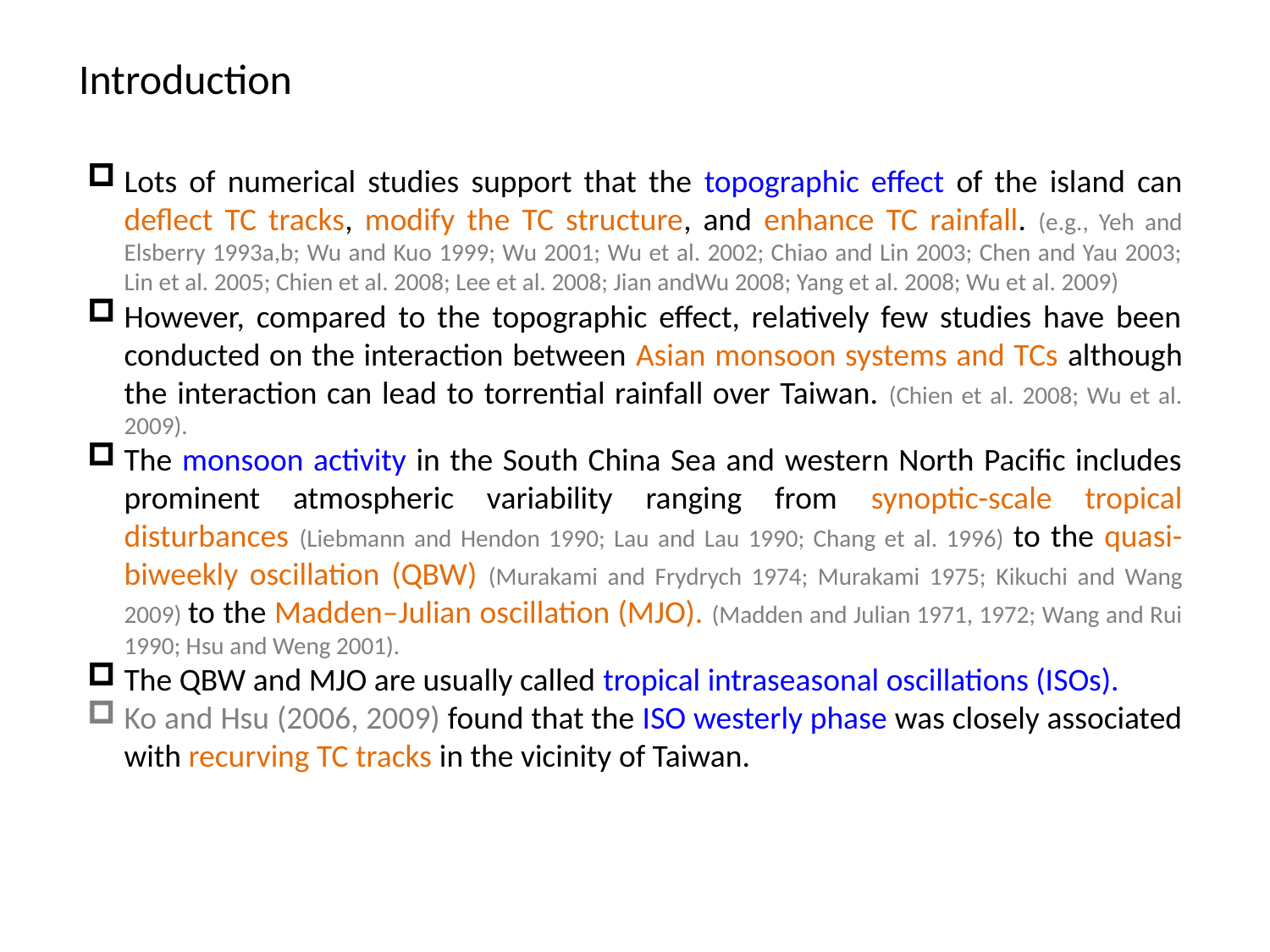

Introduction

Lots of numerical studies support that the topographic effect of the island can deflect TC tracks, modify the TC structure, and enhance TC rainfall. (e.g., Yeh and Elsberry 1993a,b; Wu and Kuo 1999; Wu 2001; Wu et al. 2002; Chiao and Lin 2003; Chen and Yau 2003; Lin et al. 2005; Chien et al. 2008; Lee et al. 2008; Jian andWu 2008; Yang et al. 2008; Wu et al. 2009)
However, compared to the topographic effect, relatively few studies have been conducted on the interaction between Asian monsoon systems and TCs although the interaction can lead to torrential rainfall over Taiwan. (Chien et al. 2008; Wu et al. 2009).
The monsoon activity in the South China Sea and western North Pacific includes prominent atmospheric variability ranging from synoptic-scale tropical disturbances (Liebmann and Hendon 1990; Lau and Lau 1990; Chang et al. 1996) to the quasi-biweekly oscillation (QBW) (Murakami and Frydrych 1974; Murakami 1975; Kikuchi and Wang 2009) to the Madden–Julian oscillation (MJO). (Madden and Julian 1971, 1972; Wang and Rui 1990; Hsu and Weng 2001).
The QBW and MJO are usually called tropical intraseasonal oscillations (ISOs).
Ko and Hsu (2006, 2009) found that the ISO westerly phase was closely associated with recurving TC tracks in the vicinity of Taiwan.